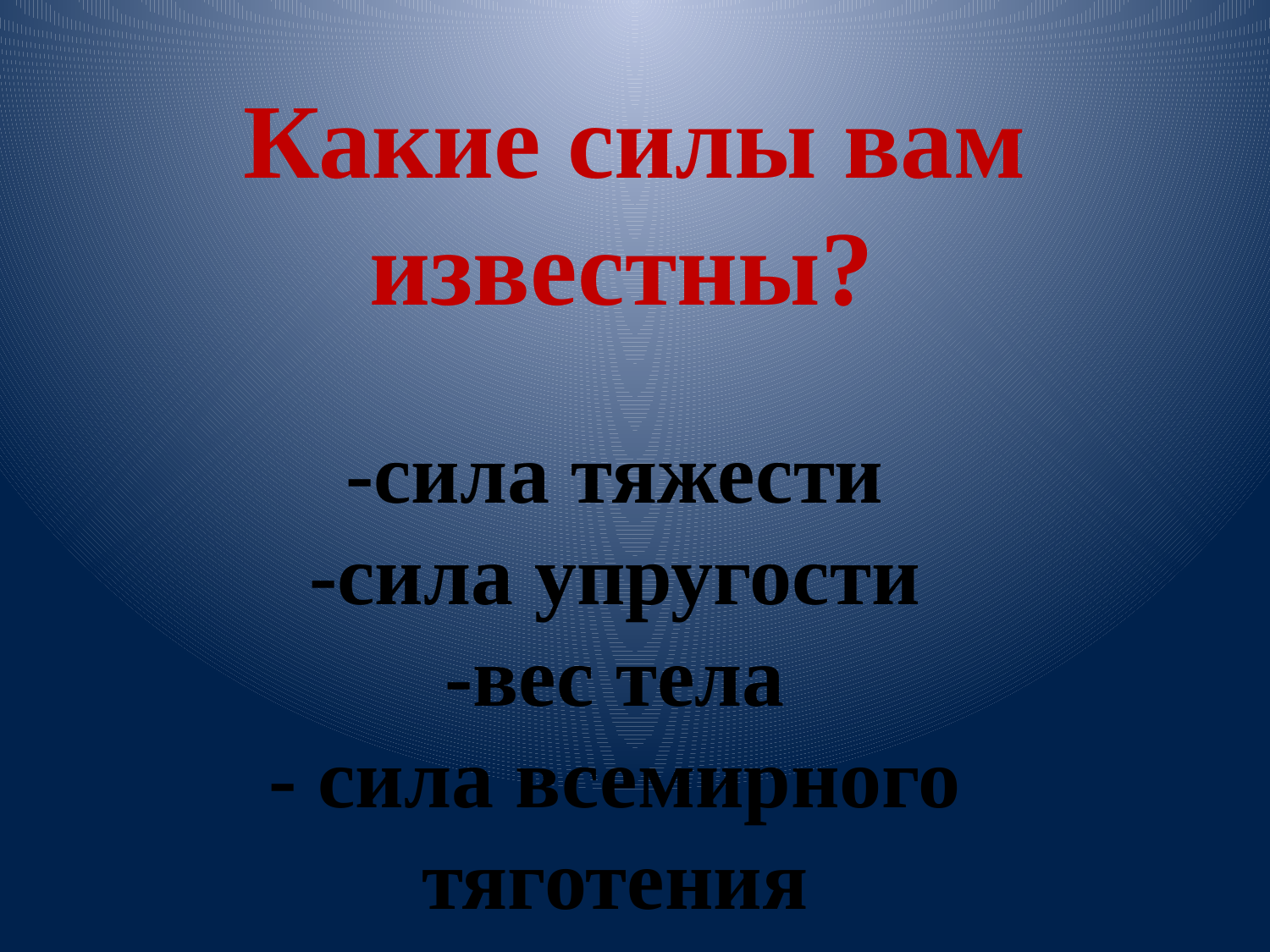

Какие силы вам известны?
-сила тяжести
-сила упругости
-вес тела
- сила всемирного тяготения